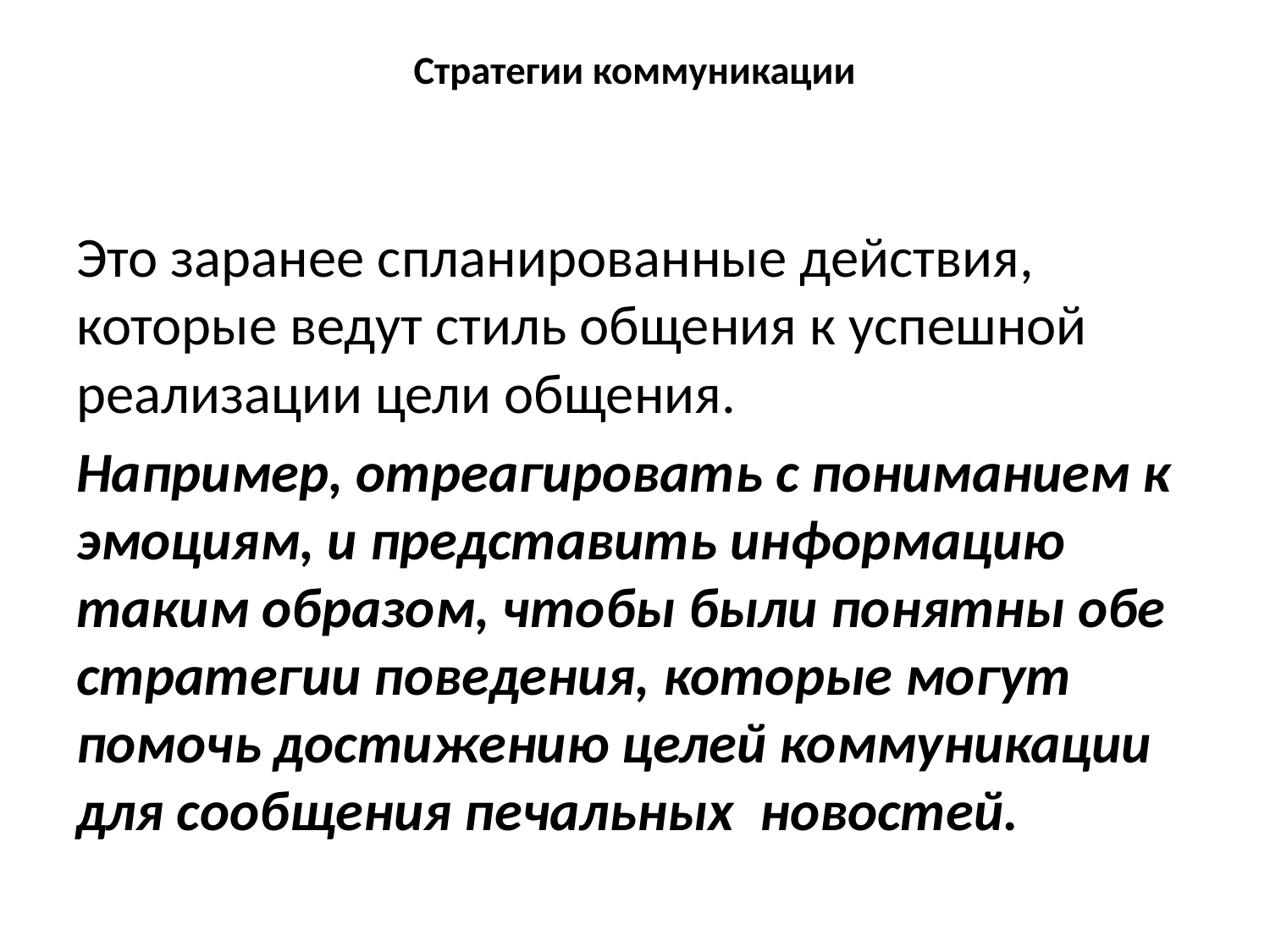

# Стратегии коммуникации
Это заранее спланированные действия, которые ведут стиль общения к успешной реализации цели общения.
Например, отреагировать с пониманием к эмоциям, и представить информацию таким образом, чтобы были понятны обе стратегии поведения, которые могут помочь достижению целей коммуникации для сообщения печальных  новостей.